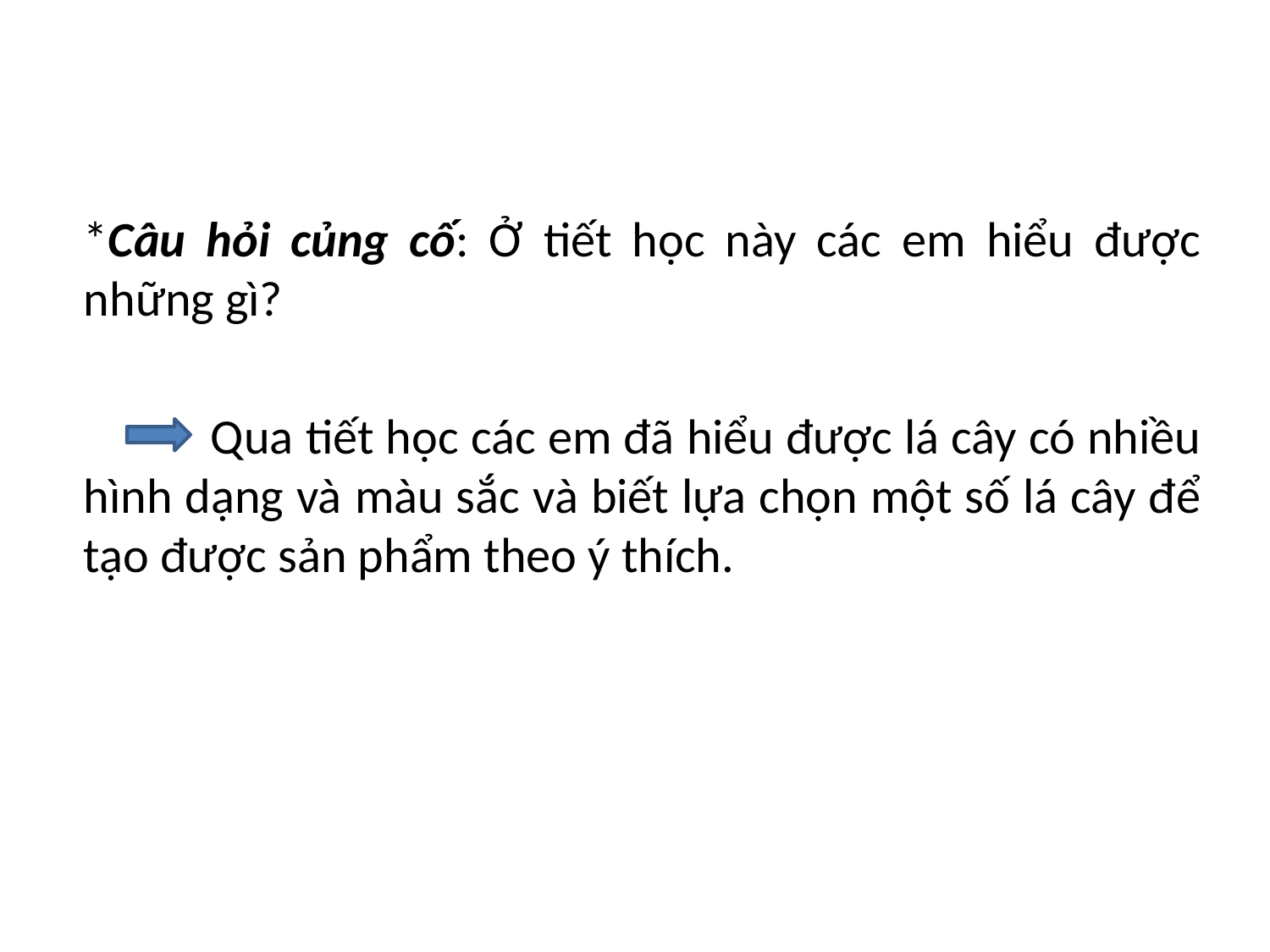

*Câu hỏi củng cố: Ở tiết học này các em hiểu được những gì?

	Qua tiết học các em đã hiểu được lá cây có nhiều hình dạng và màu sắc và biết lựa chọn một số lá cây để tạo được sản phẩm theo ý thích.